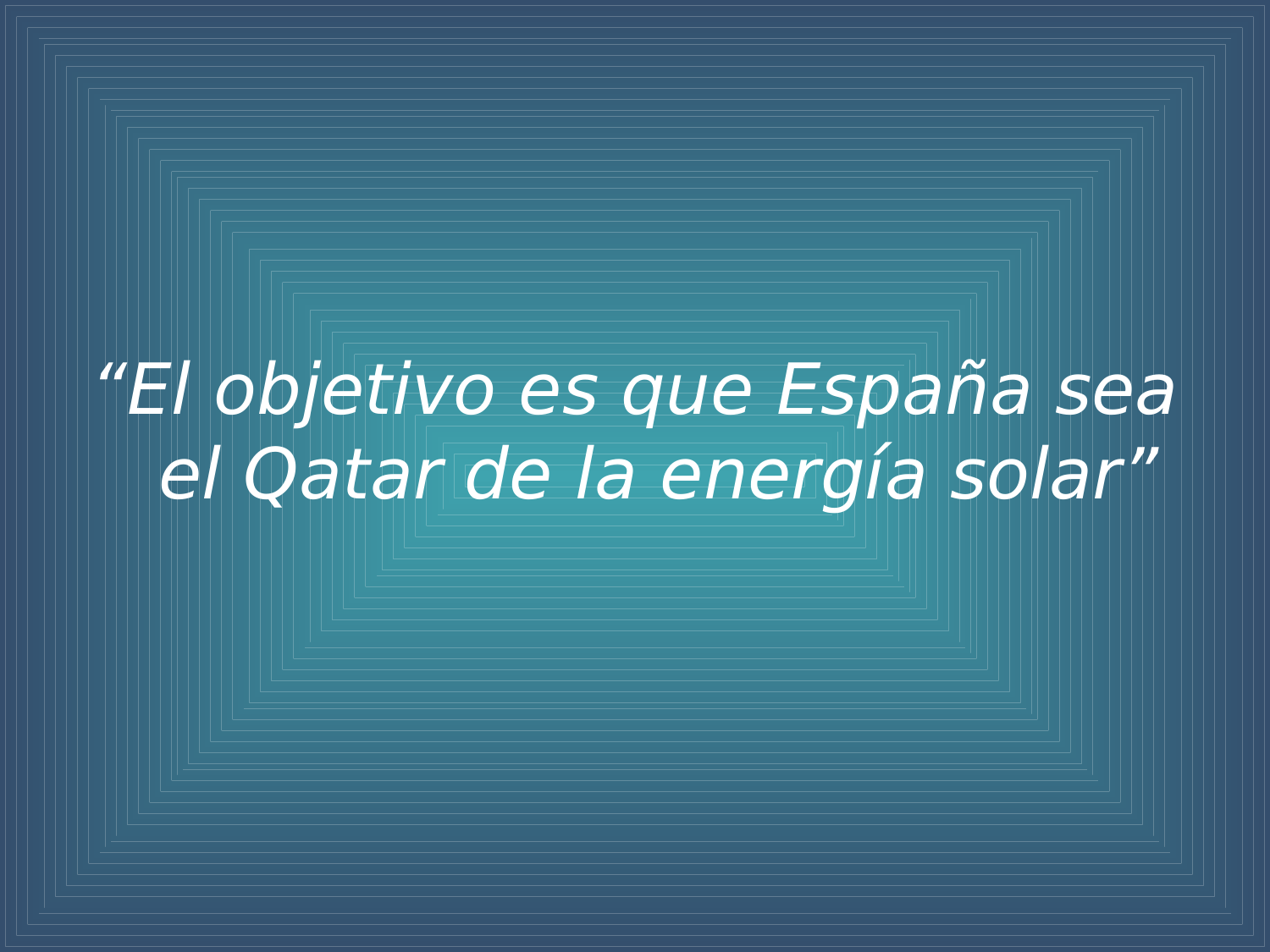

“El objetivo es que España sea el Qatar de la energía solar”